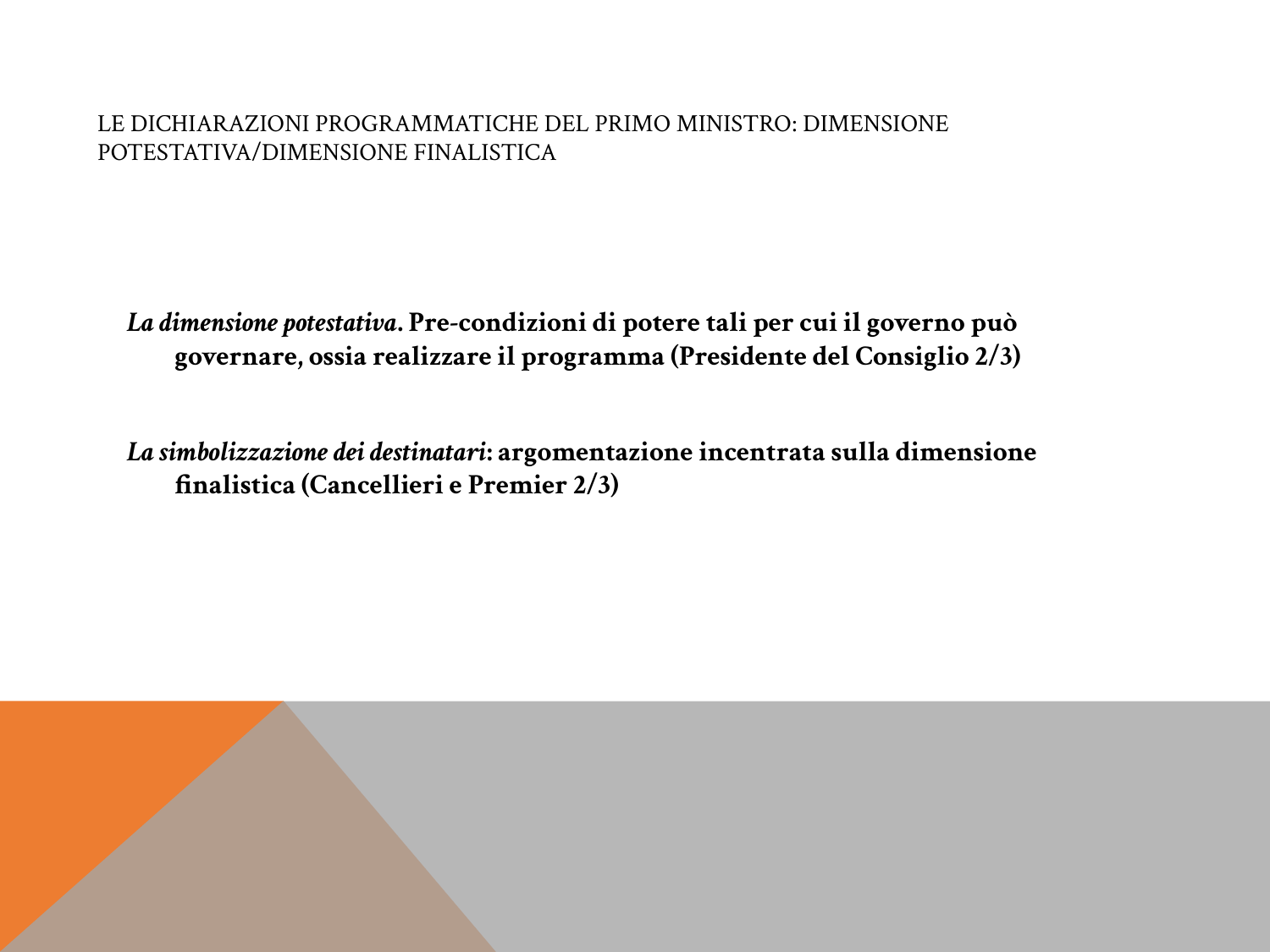

# Le dichiarazioni programmatiche del primo ministro: dimensione potestativa/dimensione finalistica

La dimensione potestativa. Pre-condizioni di potere tali per cui il governo può governare, ossia realizzare il programma (Presidente del Consiglio 2/3)

La simbolizzazione dei destinatari: argomentazione incentrata sulla dimensione finalistica (Cancellieri e Premier 2/3)